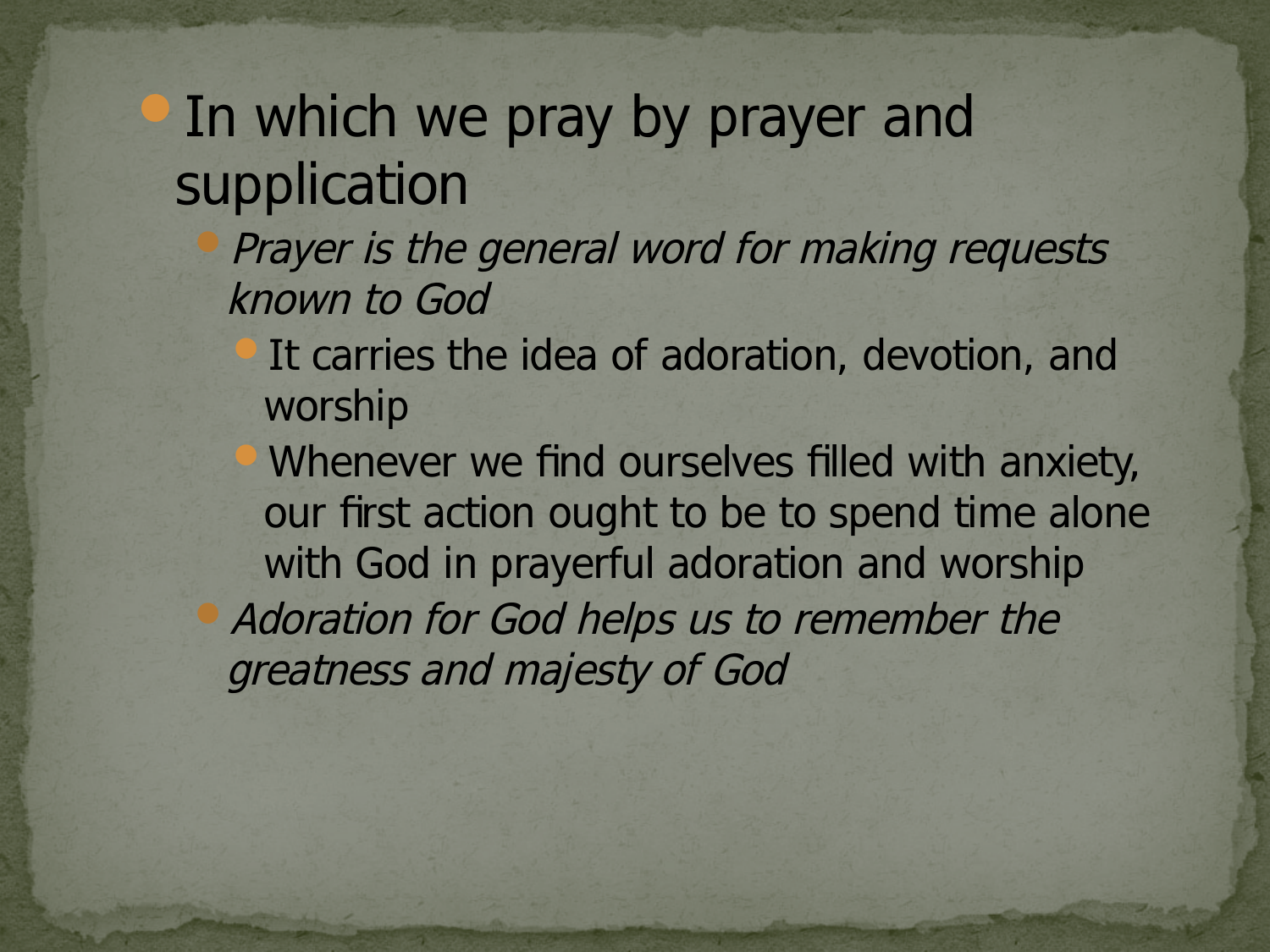

In which we pray by prayer and supplication
Prayer is the general word for making requests known to God
It carries the idea of adoration, devotion, and worship
Whenever we find ourselves filled with anxiety, our first action ought to be to spend time alone with God in prayerful adoration and worship
Adoration for God helps us to remember the greatness and majesty of God